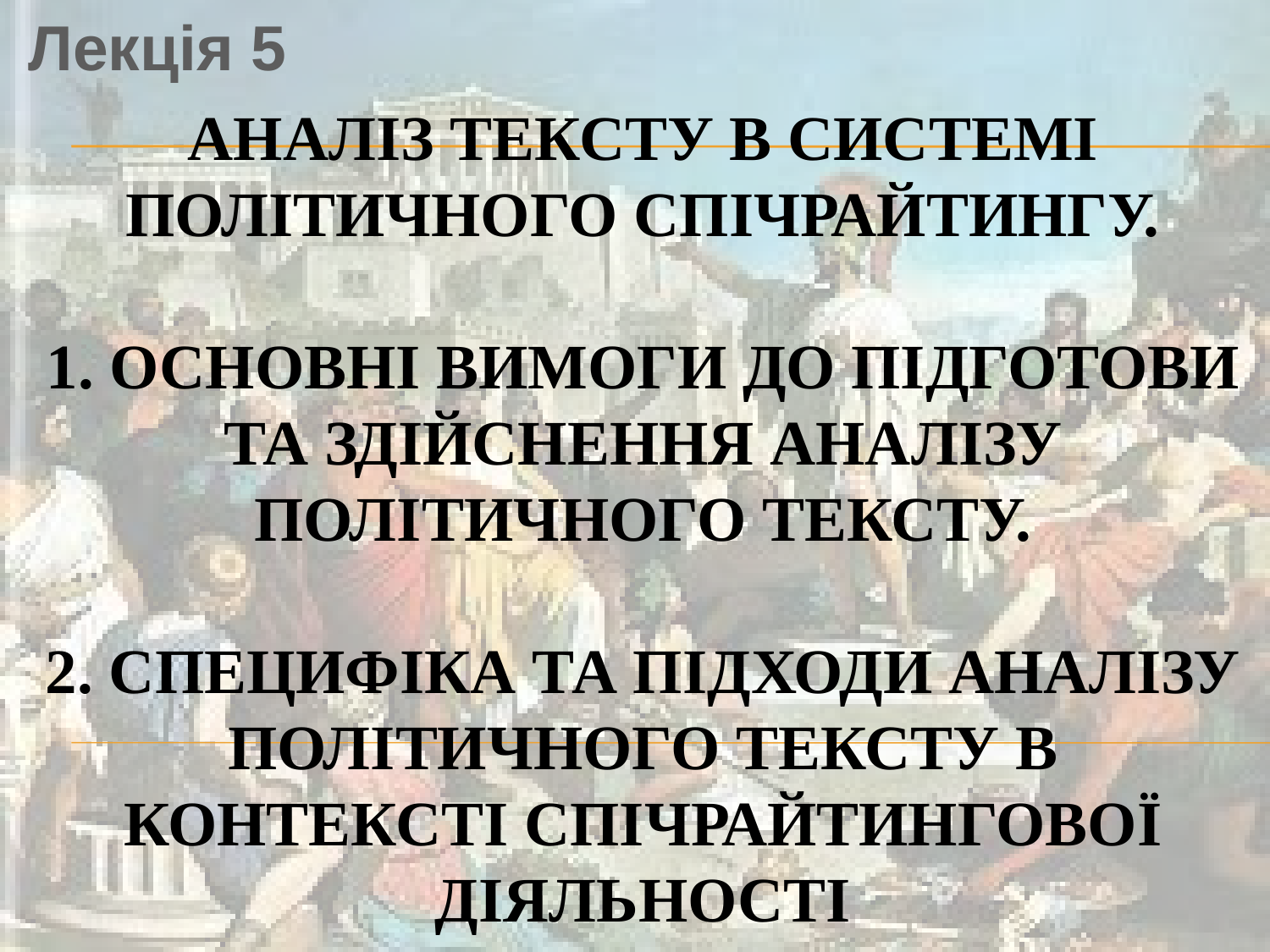

Лекція 5
Аналіз тексту в системі політичного спічрайтингу.

1. Основні вимоги до підготови та здійснення аналізу політичного тексту.

2. Специфіка та підходи аналізу політичного тексту в контексті спічрайтингової діяльності